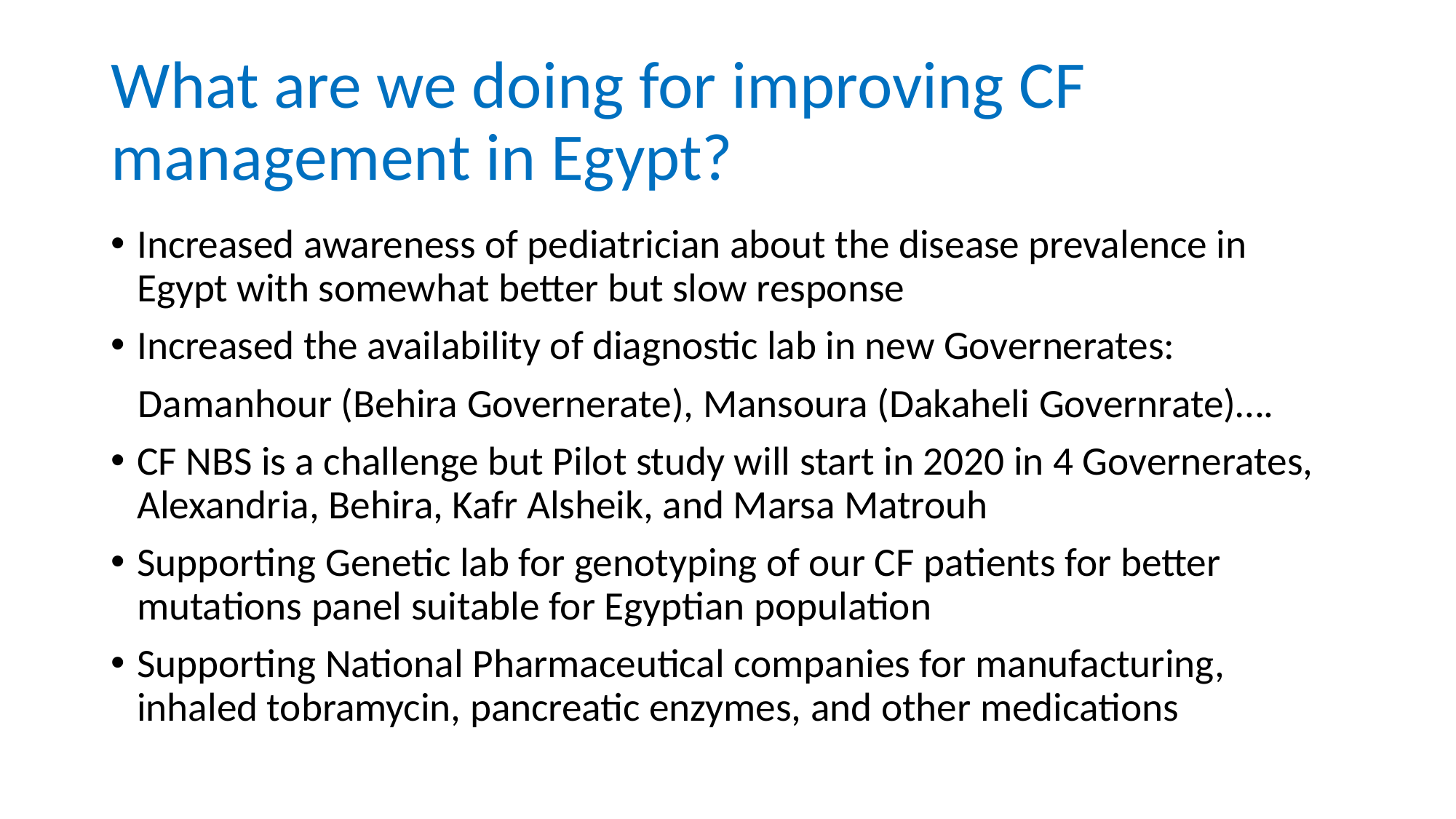

# What are we doing for improving CF management in Egypt?
Increased awareness of pediatrician about the disease prevalence in Egypt with somewhat better but slow response
Increased the availability of diagnostic lab in new Governerates:
   Damanhour (Behira Governerate), Mansoura (Dakaheli Governrate)….
CF NBS is a challenge but Pilot study will start in 2020 in 4 Governerates, Alexandria, Behira, Kafr Alsheik, and Marsa Matrouh
Supporting Genetic lab for genotyping of our CF patients for better mutations panel suitable for Egyptian population
Supporting National Pharmaceutical companies for manufacturing, inhaled tobramycin, pancreatic enzymes, and other medications